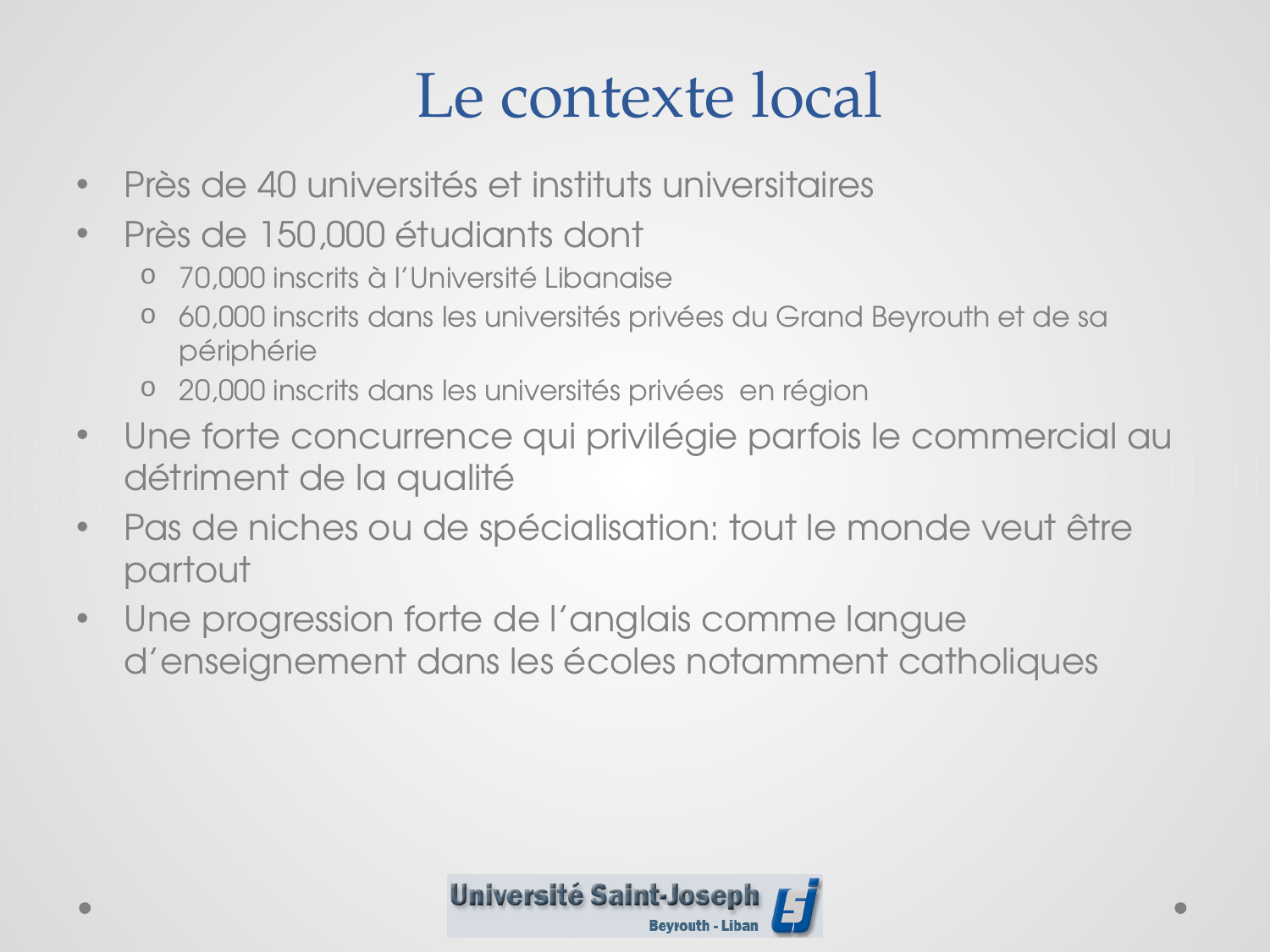

# Le contexte local
Près de 40 universités et instituts universitaires
Près de 150,000 étudiants dont
70,000 inscrits à l’Université Libanaise
60,000 inscrits dans les universités privées du Grand Beyrouth et de sa périphérie
20,000 inscrits dans les universités privées  en région
Une forte concurrence qui privilégie parfois le commercial au détriment de la qualité
Pas de niches ou de spécialisation: tout le monde veut être partout
Une progression forte de l’anglais comme langue d’enseignement dans les écoles notamment catholiques